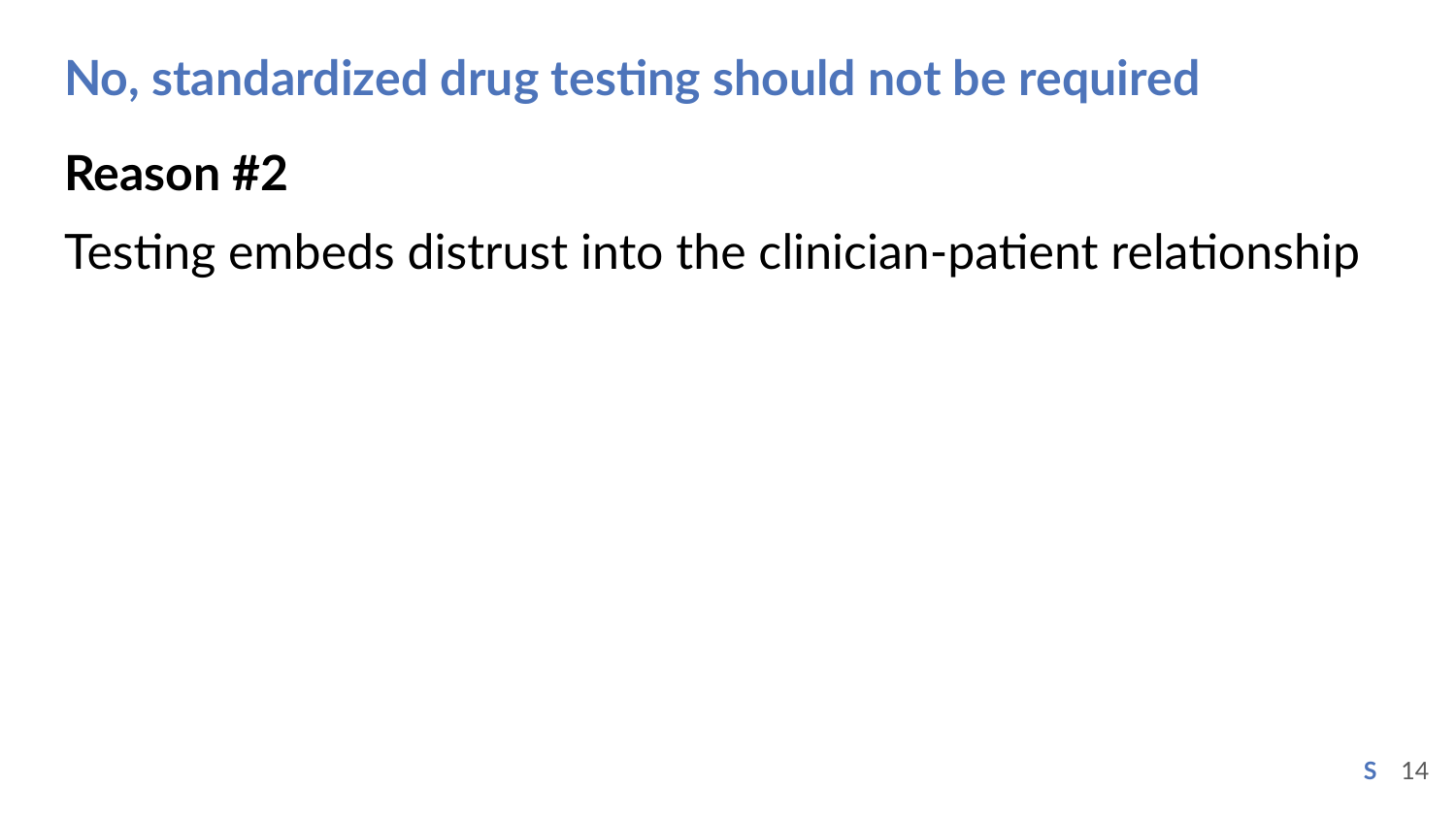

# No, standardized drug testing should not be required
Reason #2
Testing embeds distrust into the clinician-patient relationship
14
S